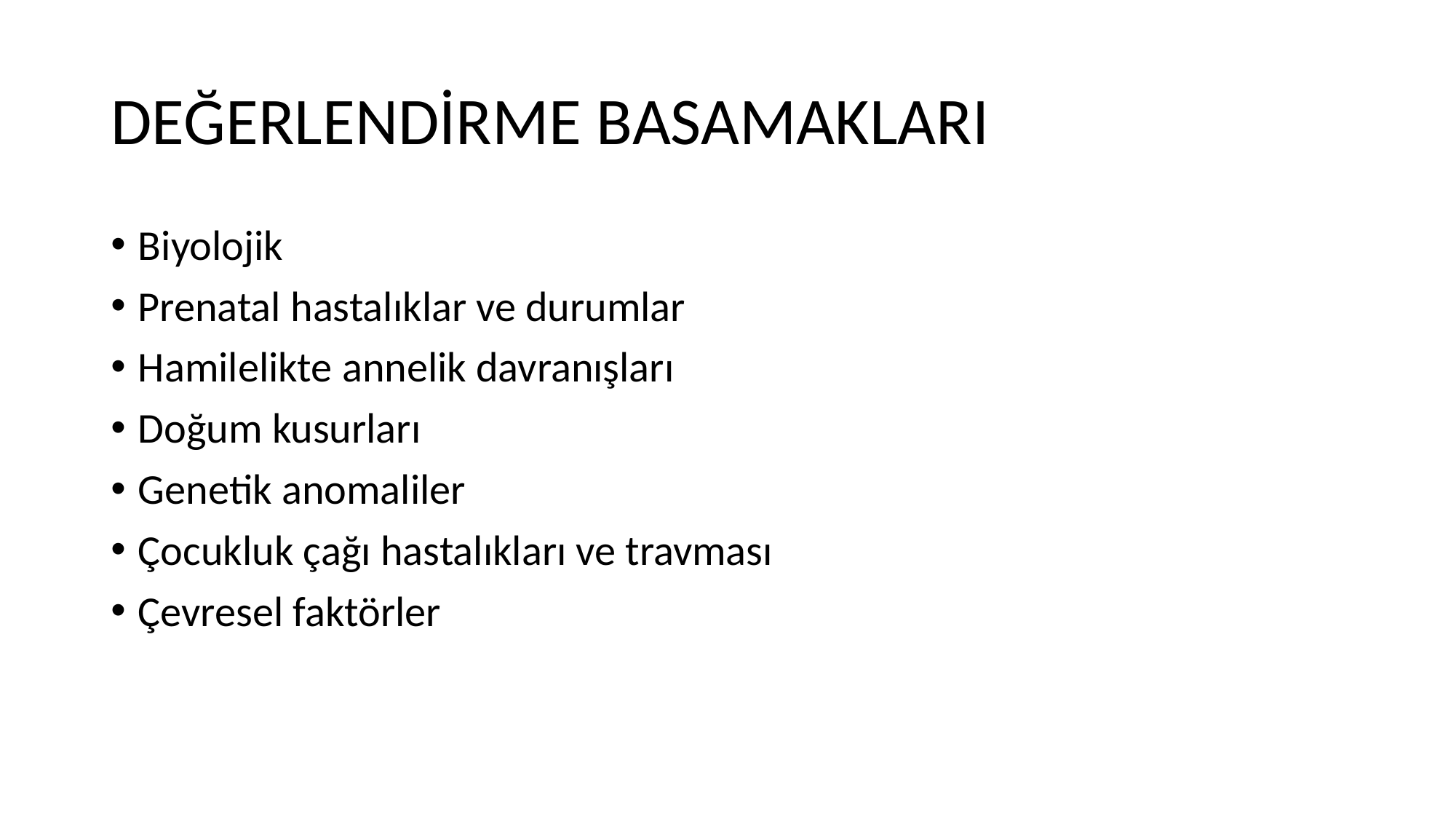

# DEĞERLENDİRME BASAMAKLARI
Biyolojik
Prenatal hastalıklar ve durumlar
Hamilelikte annelik davranışları
Doğum kusurları
Genetik anomaliler
Çocukluk çağı hastalıkları ve travması
Çevresel faktörler